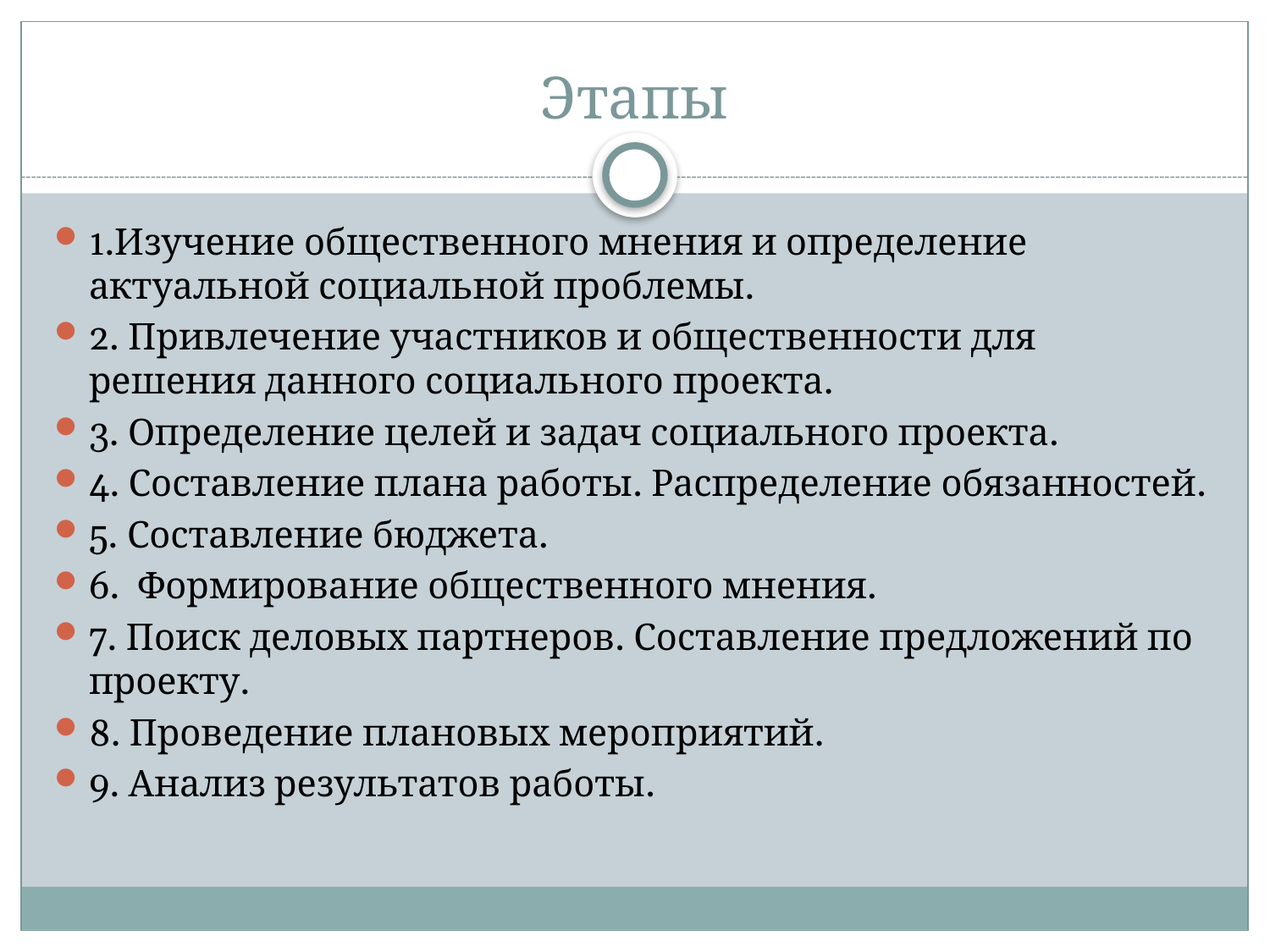

# Этапы
1.Изучение общественного мнения и определение актуальной социальной проблемы.
2. Привлечение участников и общественности для решения данного социального проекта.
3. Определение целей и задач социального проекта.
4. Составление плана работы. Распределение обязанностей.
5. Составление бюджета.
6.  Формирование общественного мнения.
7. Поиск деловых партнеров. Составление предложений по проекту.
8. Проведение плановых мероприятий.
9. Анализ результатов работы.